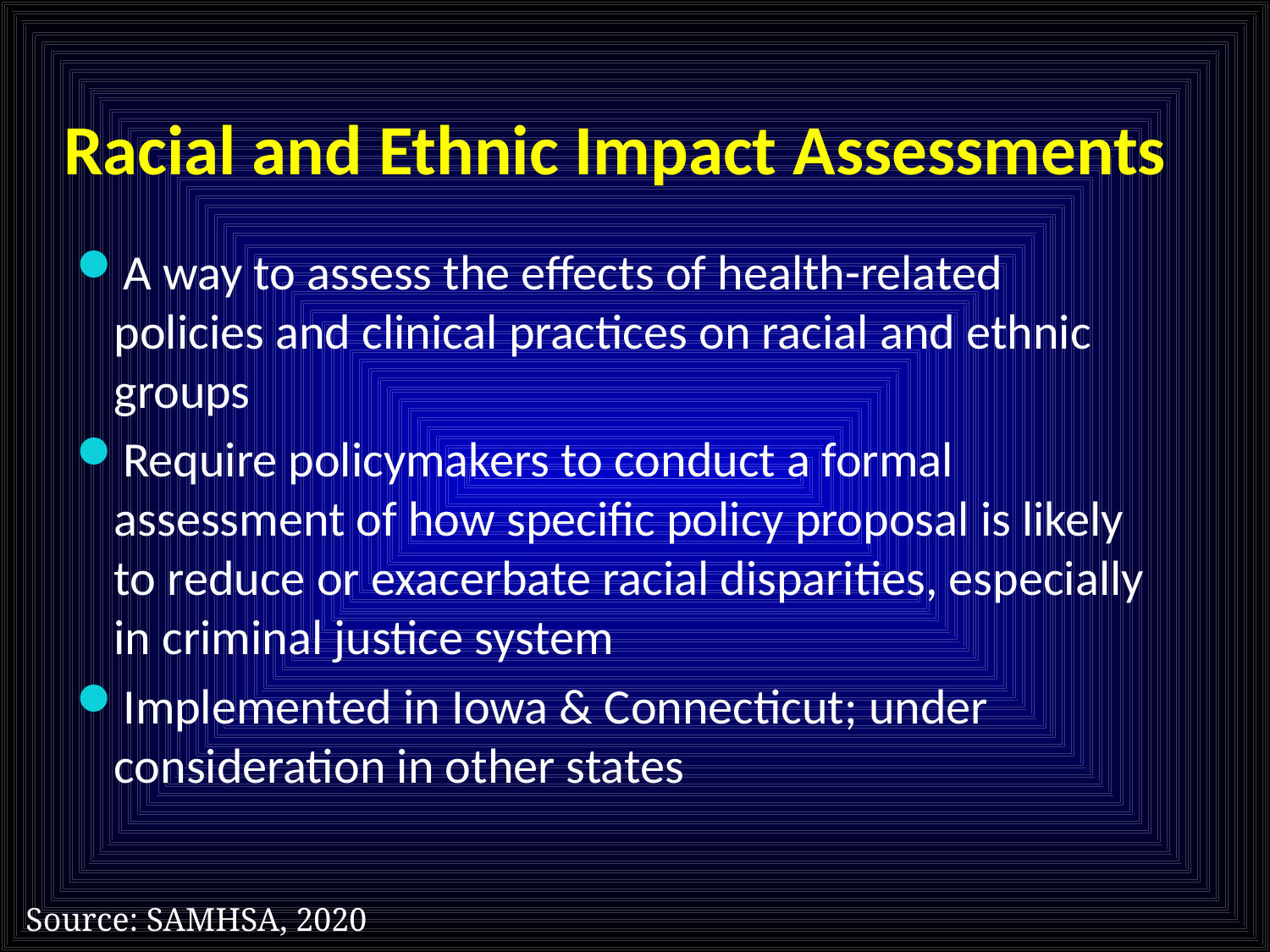

# Racial and Ethnic Impact Assessments
A way to assess the effects of health-related policies and clinical practices on racial and ethnic groups
Require policymakers to conduct a formal assessment of how specific policy proposal is likely to reduce or exacerbate racial disparities, especially in criminal justice system
Implemented in Iowa & Connecticut; under consideration in other states
Source: SAMHSA, 2020